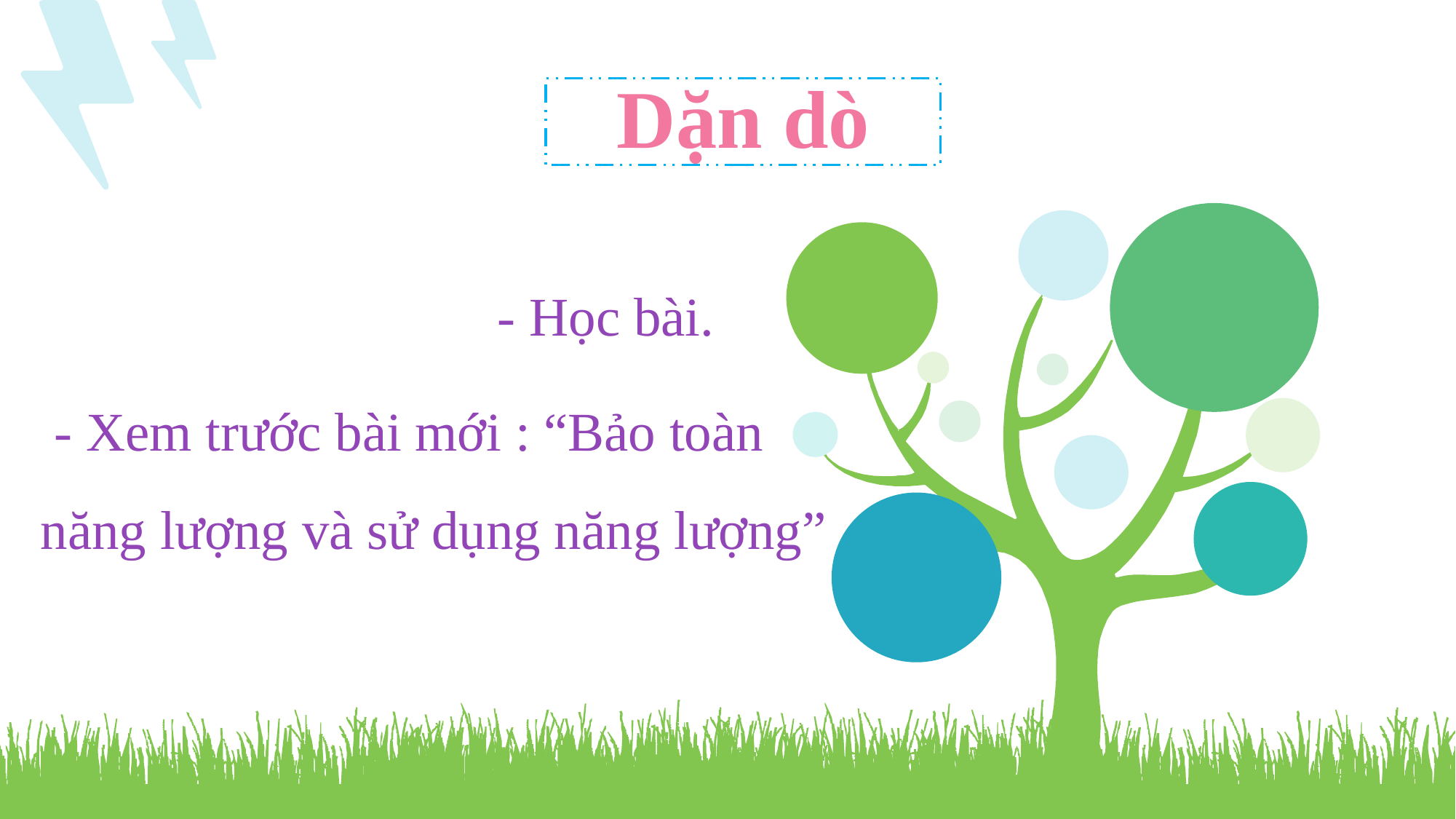

Dặn dò

- Học bài.

 - Xem trước bài mới : “Bảo toàn năng lượng và sử dụng năng lượng”